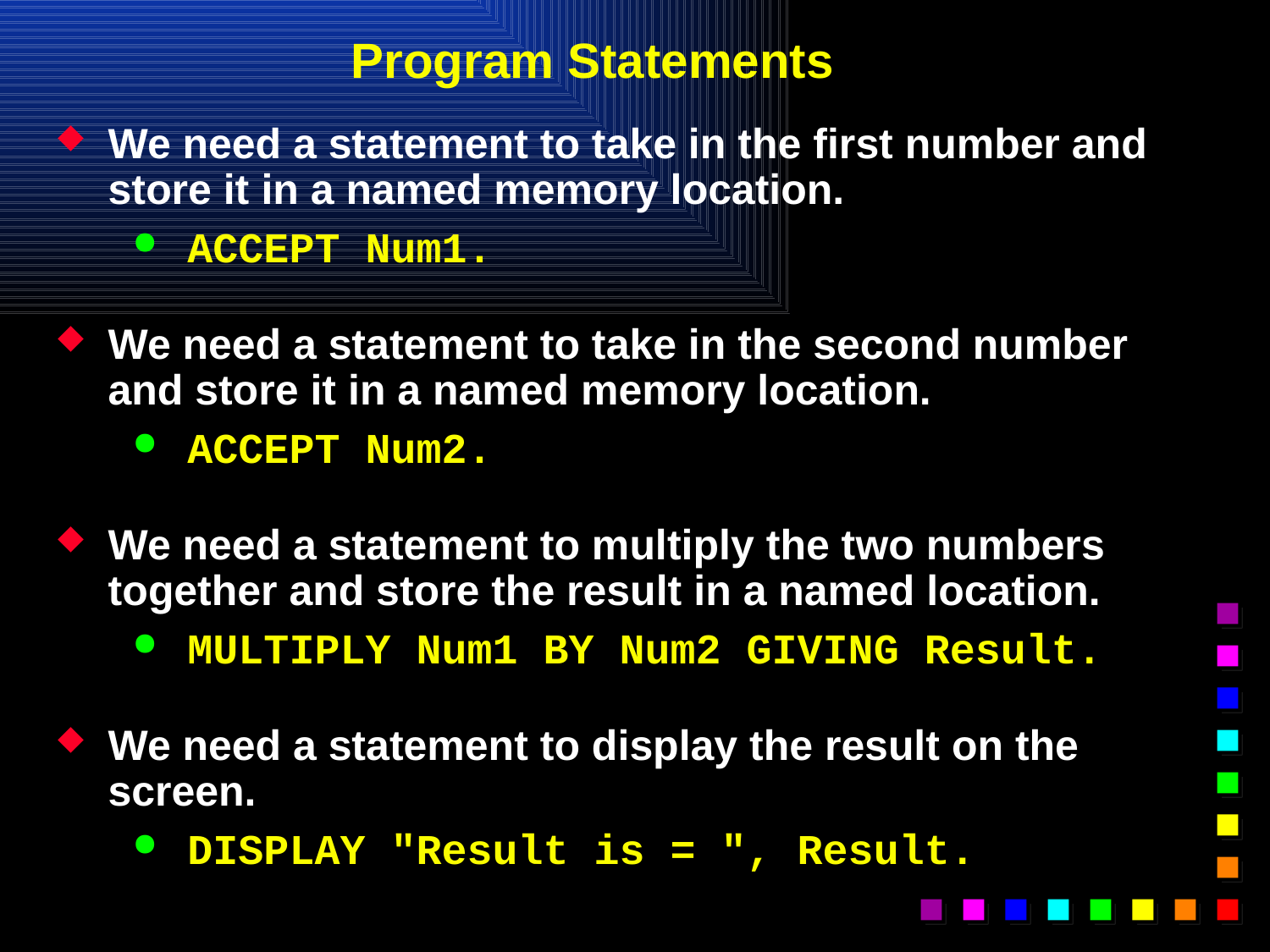

# Program Statements
We need a statement to take in the first number and store it in a named memory location.
ACCEPT Num1.
We need a statement to take in the second number and store it in a named memory location.
ACCEPT Num2.
We need a statement to multiply the two numbers together and store the result in a named location.
MULTIPLY Num1 BY Num2 GIVING Result.
We need a statement to display the result on the screen.
DISPLAY "Result is = ", Result.